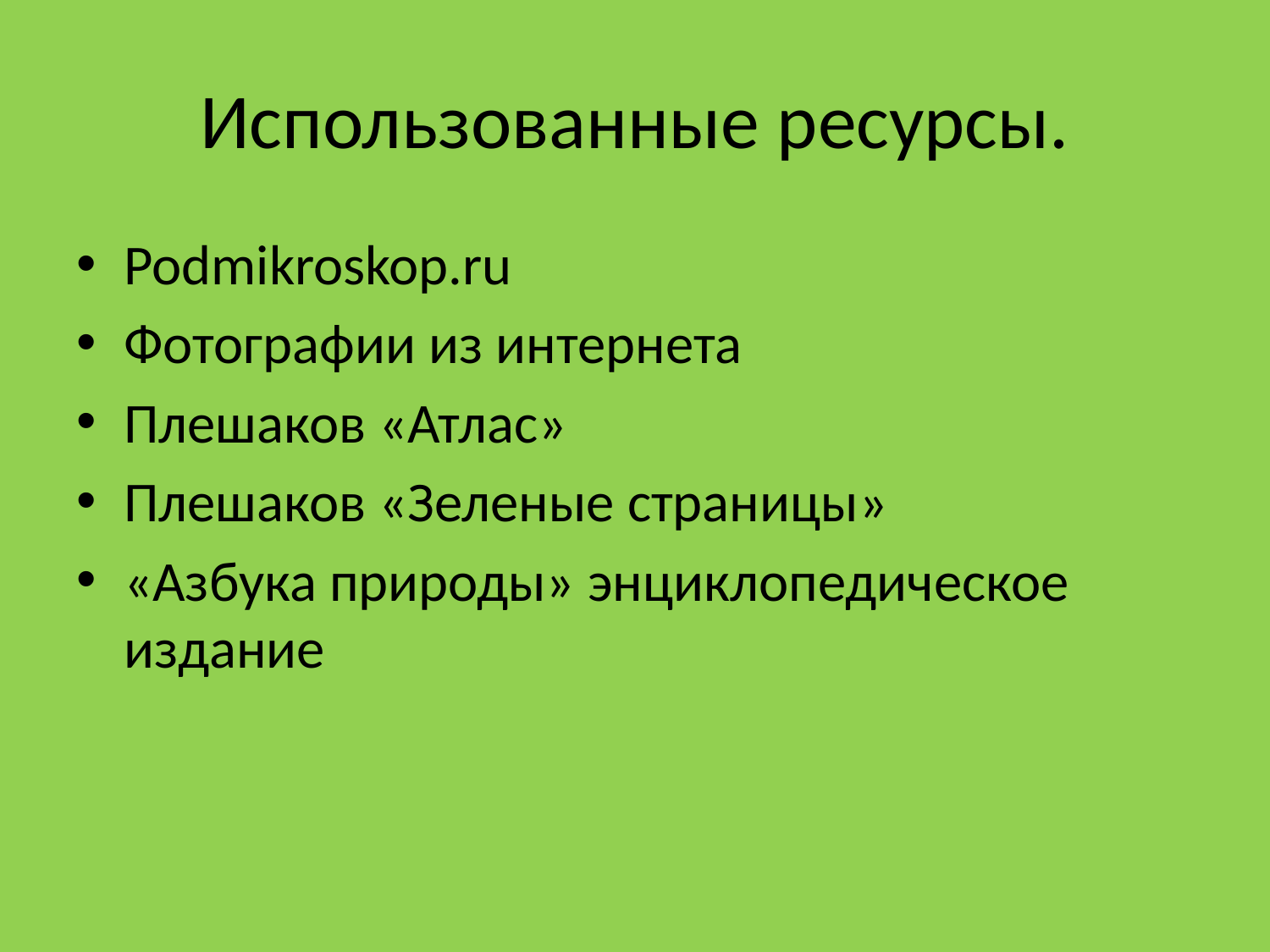

# Использованные ресурсы.
Podmikroskop.ru
Фотографии из интернета
Плешаков «Атлас»
Плешаков «Зеленые страницы»
«Азбука природы» энциклопедическое издание